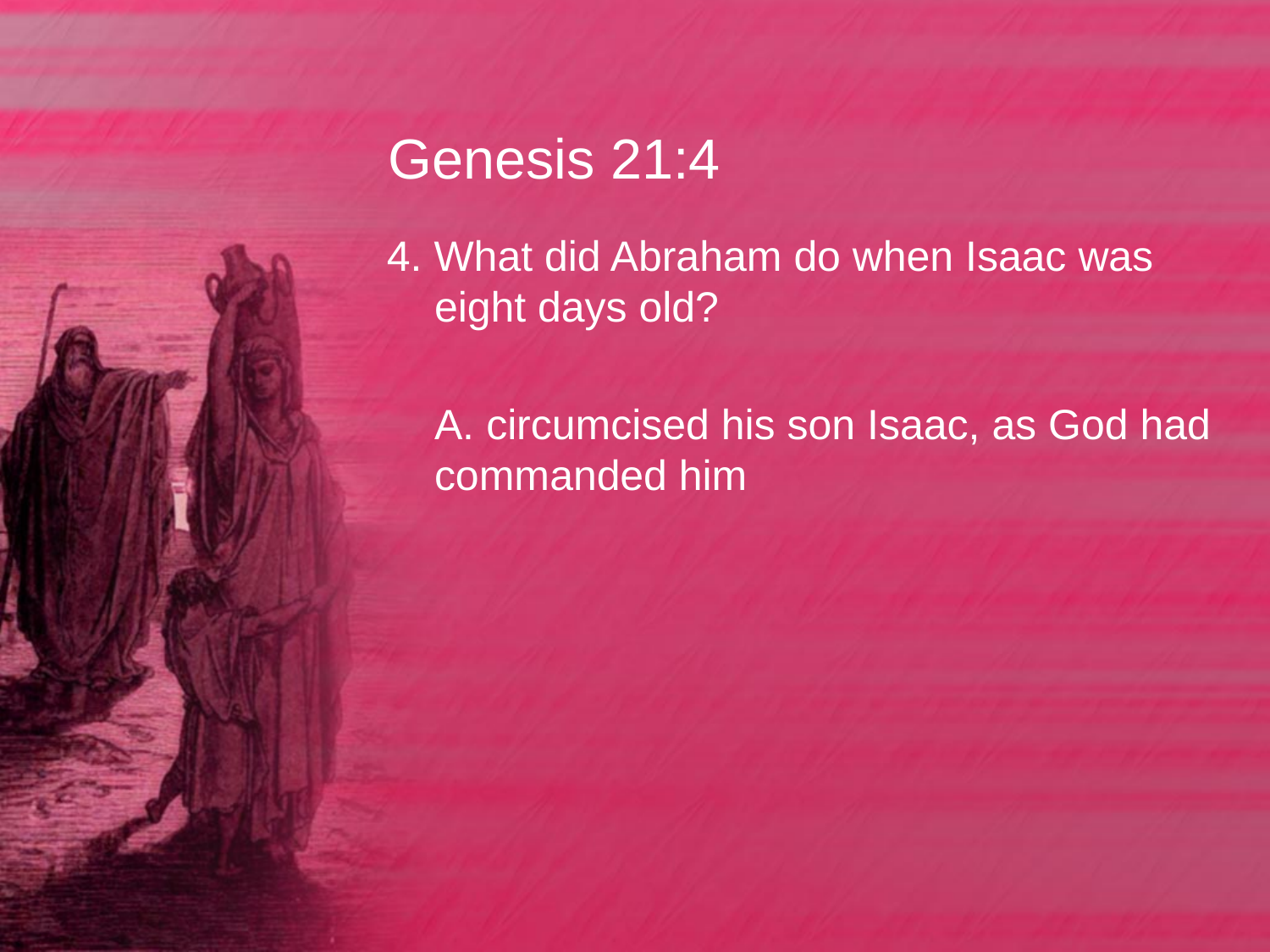

# Genesis 21:4
4. What did Abraham do when Isaac was eight days old?

	A. circumcised his son Isaac, as God had commanded him